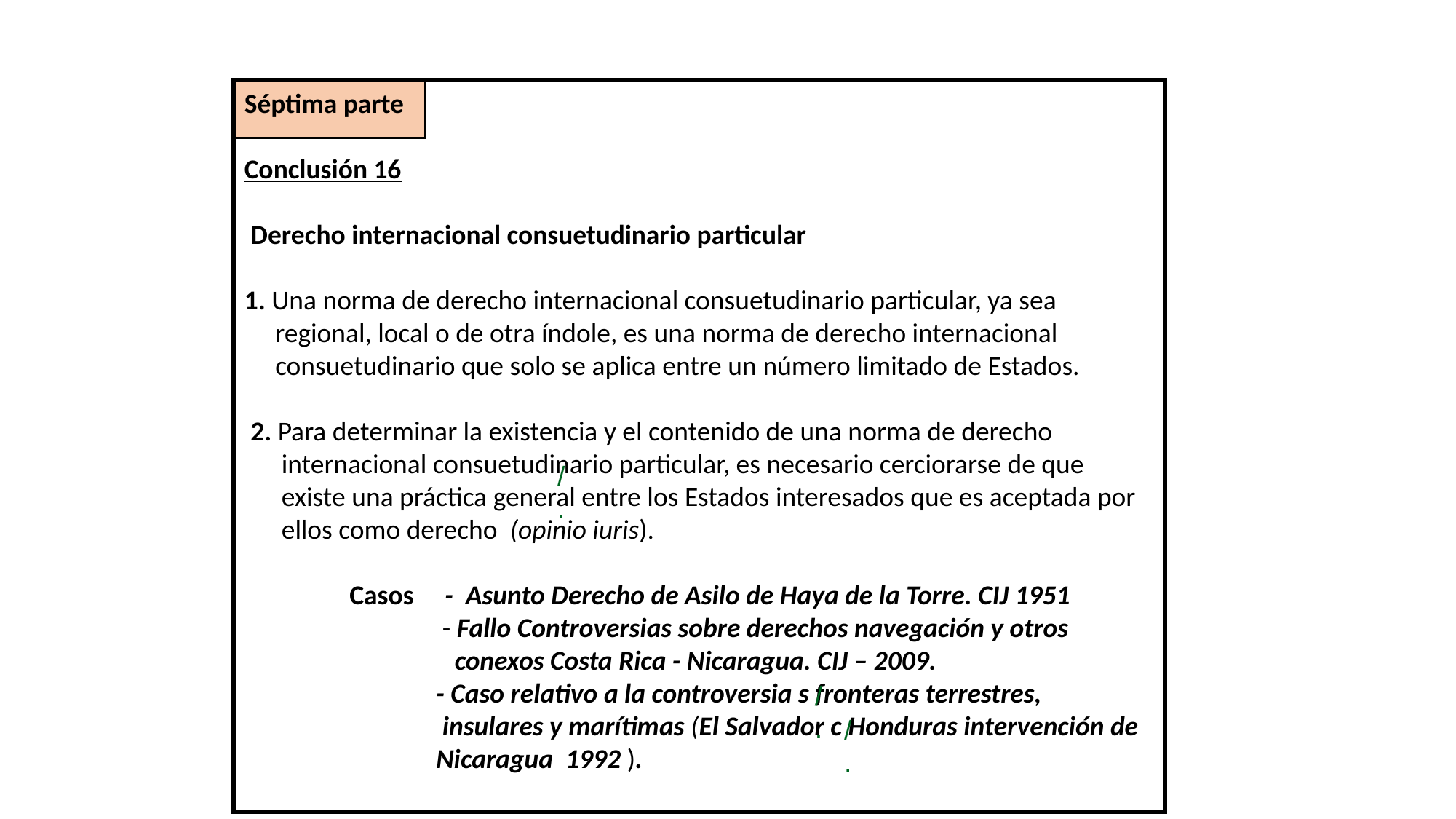

Séptima parte

Conclusión 16

 Derecho internacional consuetudinario particular

1. Una norma de derecho internacional consuetudinario particular, ya sea
     regional, local o de otra índole, es una norma de derecho internacional
     consuetudinario que solo se aplica entre un número limitado de Estados.

 2. Para determinar la existencia y el contenido de una norma de derecho
      internacional consuetudinario particular, es necesario cerciorarse de que
      existe una práctica general entre los Estados interesados que es aceptada por
      ellos como derecho  (opinio iuris).

                 Casos     -  Asunto Derecho de Asilo de Haya de la Torre. CIJ 1951
                                - Fallo Controversias sobre derechos navegación y otros
                                  conexos Costa Rica - Nicaragua. CIJ – 2009.
                               - Caso relativo a la controversia s fronteras terrestres,
                                insulares y marítimas (El Salvador c Honduras intervención de
                               Nicaragua  1992 ).

/.
/.
/.